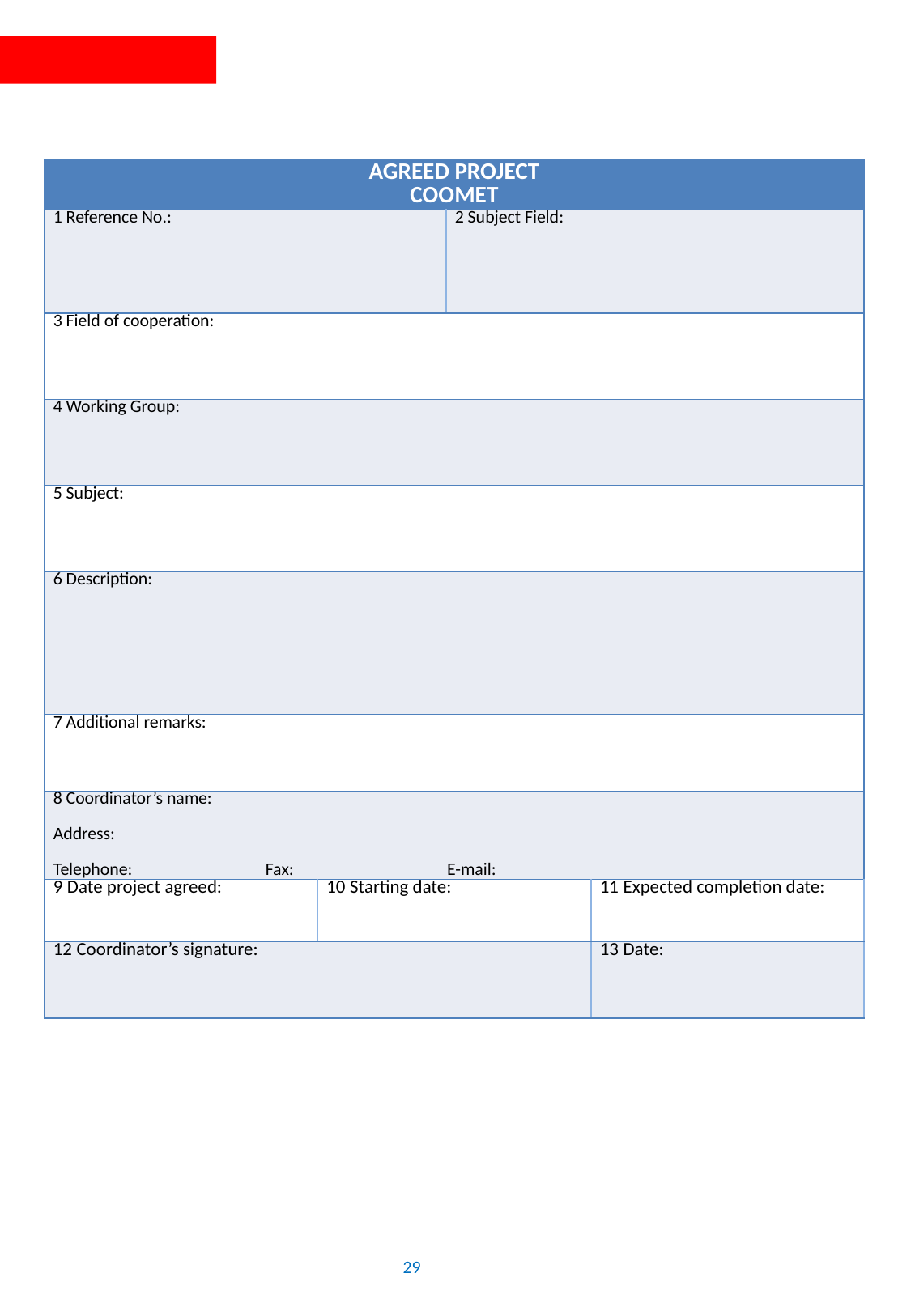

| AGREED PROJECT CООМЕТ |  |  |  |
| --- | --- | --- | --- |
| 1 Reference No.: |  | 2 Subject Field: |  |
| 3 Field of cooperation: |  |  |  |
| 4 Working Group: |  |  |  |
| 5 Subject: |  |  |  |
| 6 Description: |  |  |  |
| 7 Additional remarks: |  |  |  |
| 8 Coordinator’s name: Address: Telephone: Fax: E-mail: |  |  |  |
| 9 Date project agreed: | 10 Starting date: |  | 11 Expected completion date: |
| 12 Coordinator’s signature: |  |  | 13 Date: |